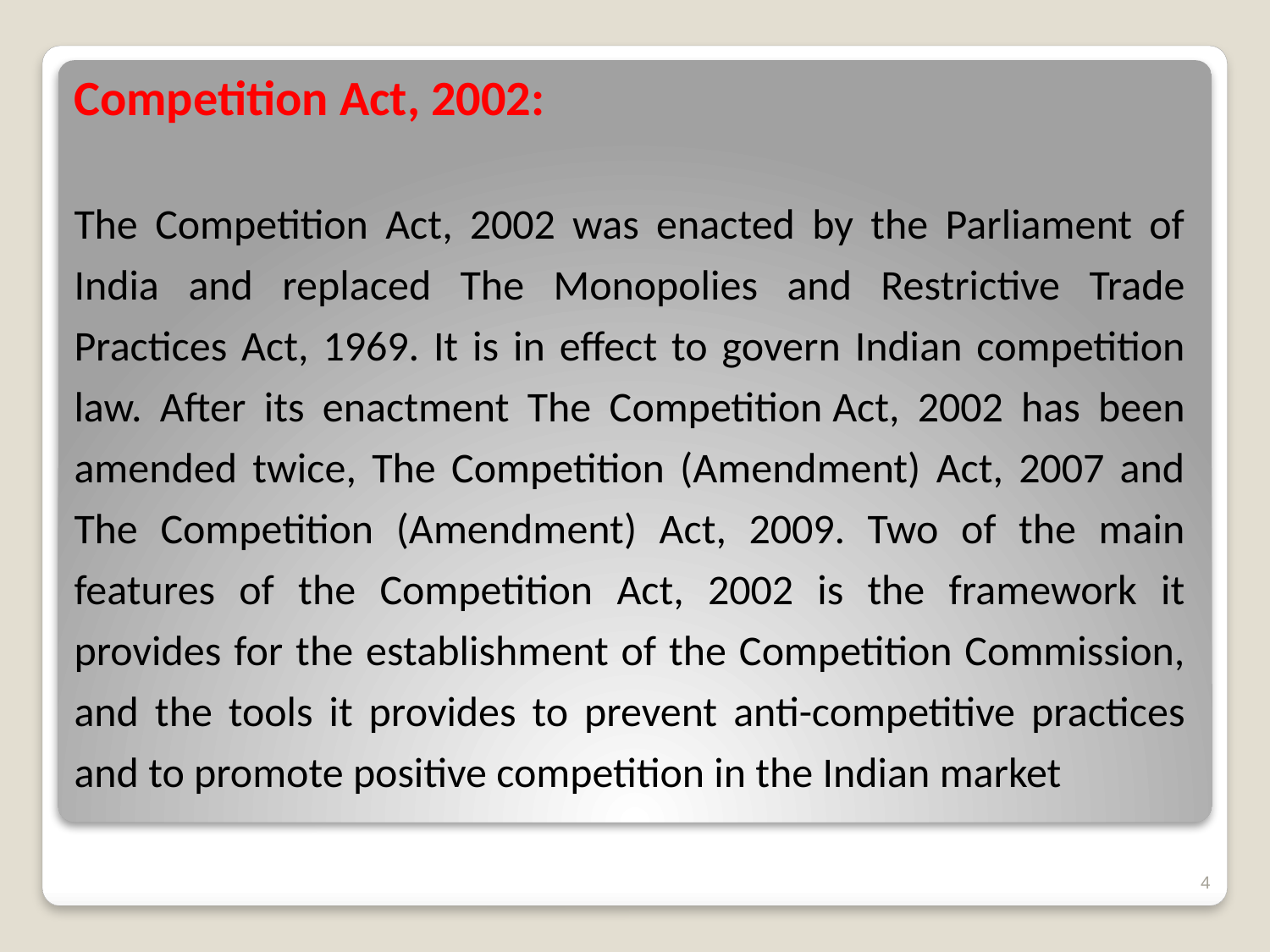

Competition Act, 2002:

The Competition Act, 2002 was enacted by the Parliament of India and replaced The Monopolies and Restrictive Trade Practices Act, 1969. It is in effect to govern Indian competition law. After its enactment The Competition Act, 2002 has been amended twice, The Competition (Amendment) Act, 2007 and The Competition (Amendment) Act, 2009. Two of the main features of the Competition Act, 2002 is the framework it provides for the establishment of the Competition Commission, and the tools it provides to prevent anti-competitive practices and to promote positive competition in the Indian market

4